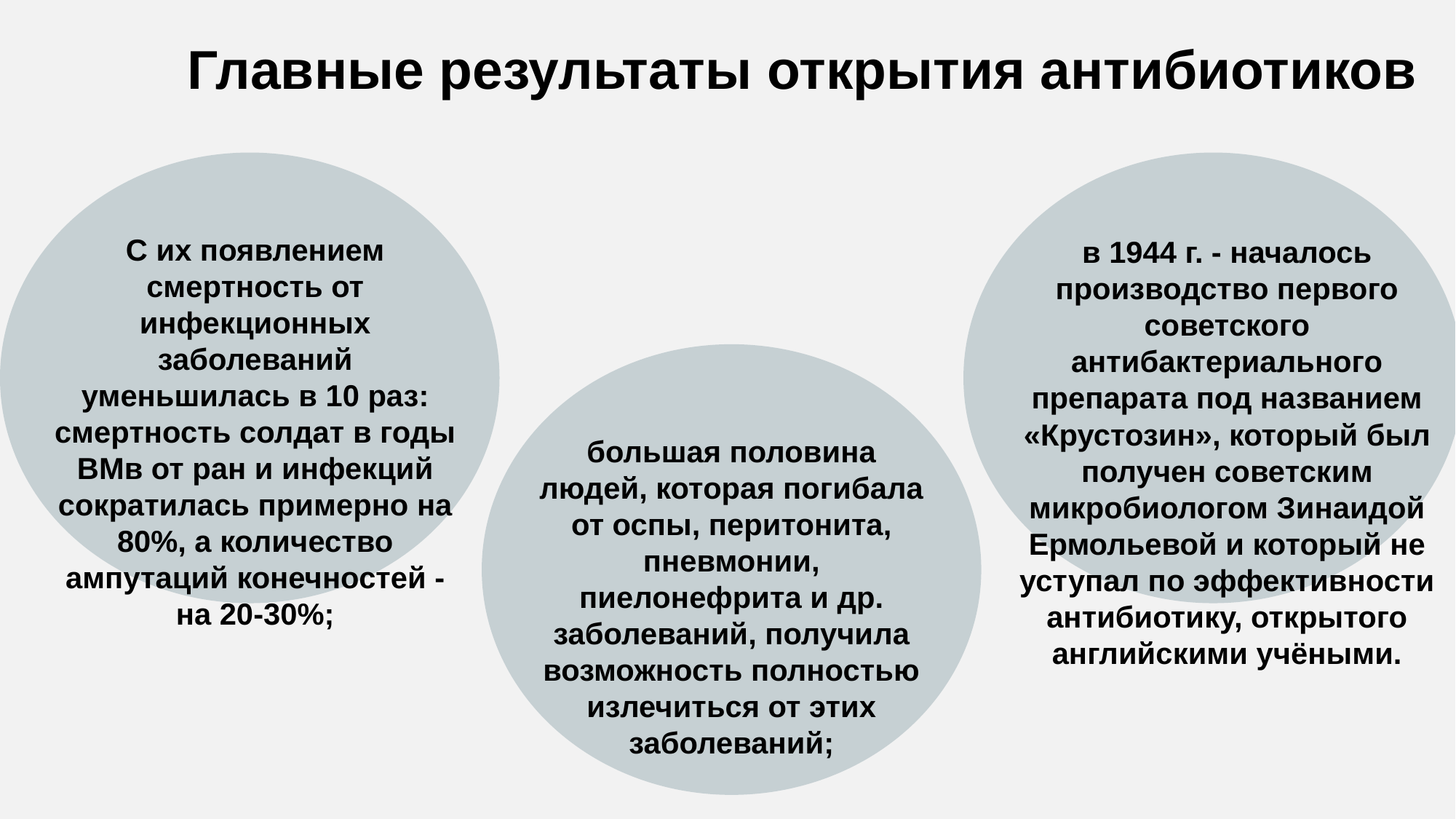

За эти открытия в 1945 году Флемингу, Флори и Чейну за их работу была присуждена Нобелевская премия.
Проблемы антибиотиков
Главные результаты открытия антибиотиков

в 1944 г. - началось производство первого советского антибактериального препарата под названием «Крустозин», который был получен советским микробиологом Зинаидой Ермольевой и который не уступал по эффективности антибиотику, открытого английскими учёными.

С их появлением смертность от инфекционных заболеваний уменьшилась в 10 раз: смертность солдат в годы ВМв от ран и инфекций сократилась примерно на 80%, а количество ампутаций конечностей - на 20-30%;

вызывают аллергические реакции

лекарства оказывают токсическое действие на различные органы

В 1942 г.  был введён термин "антибиотик" - вещество, продуцируемое грибами, растениями и другими живыми организмами, которое убивает бактерии или подавляет их рост.

большая половина людей, которая погибала от оспы, перитонита, пневмонии, пиелонефрита и др. заболеваний, получила возможность полностью излечиться от этих заболеваний;

разрушают нормальную микрофлору желудка

вызывают развитие антибиотикорезистентности, о которой уже в 1945 г. предупреждал Флеминг

в конце 1942 началось массовое производство антибиотиков в США